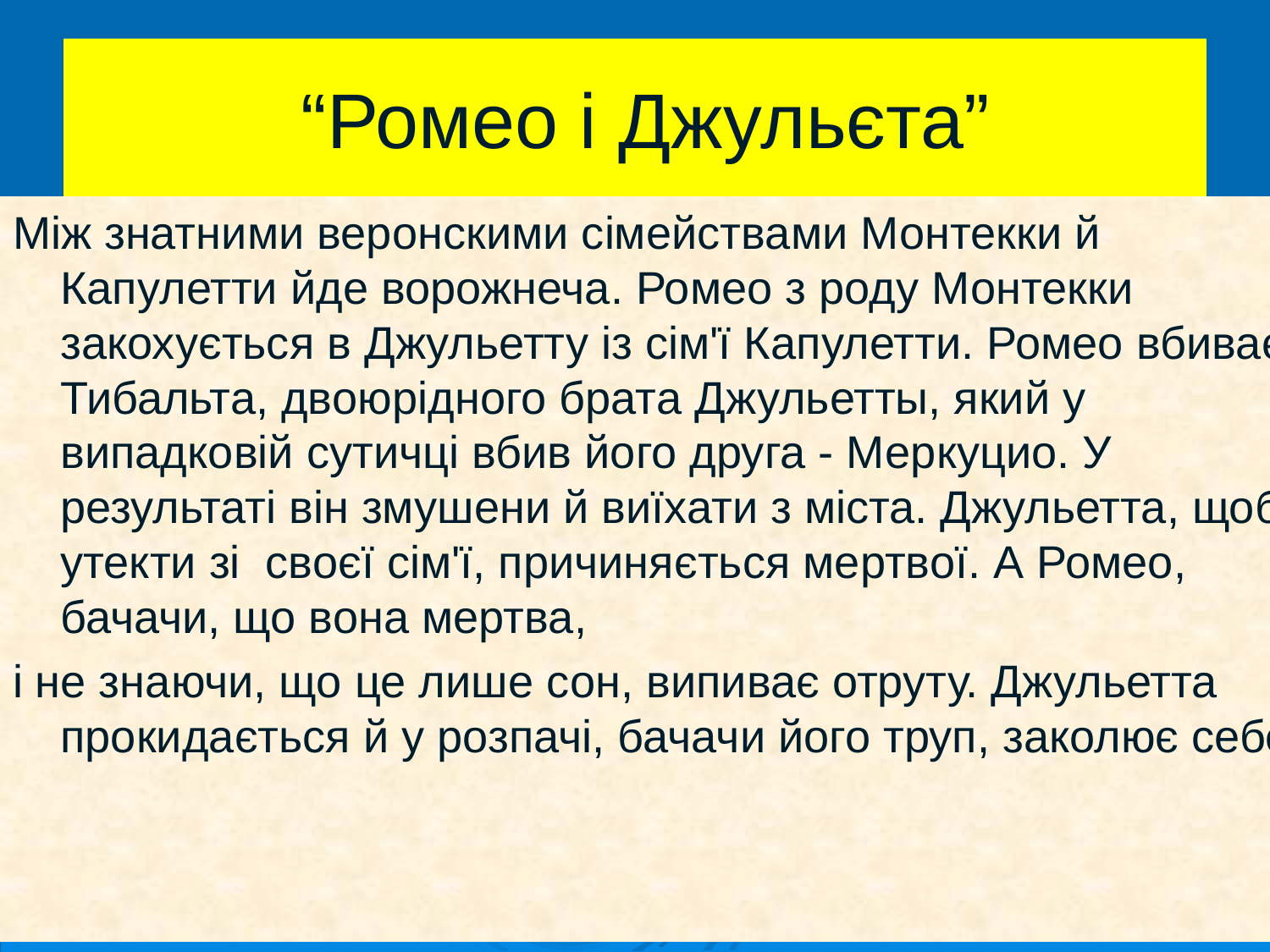

# “Ромео і Джульєта”
Між знатними веронскими сімействами Монтекки й Капулетти йде ворожнеча. Ромео з роду Монтекки закохується в Джульетту із сім'ї Капулетти. Ромео вбиває Тибальта, двоюрідного брата Джульетты, який у випадковій сутичці вбив його друга - Меркуцио. У результаті він змушени й виїхати з міста. Джульетта, щоб утекти зі  своєї сім'ї, причиняється мертвої. А Ромео, бачачи, що вона мертва,
і не знаючи, що це лише сон, випиває отруту. Джульетта прокидається й у розпачі, бачачи його труп, заколює себе.